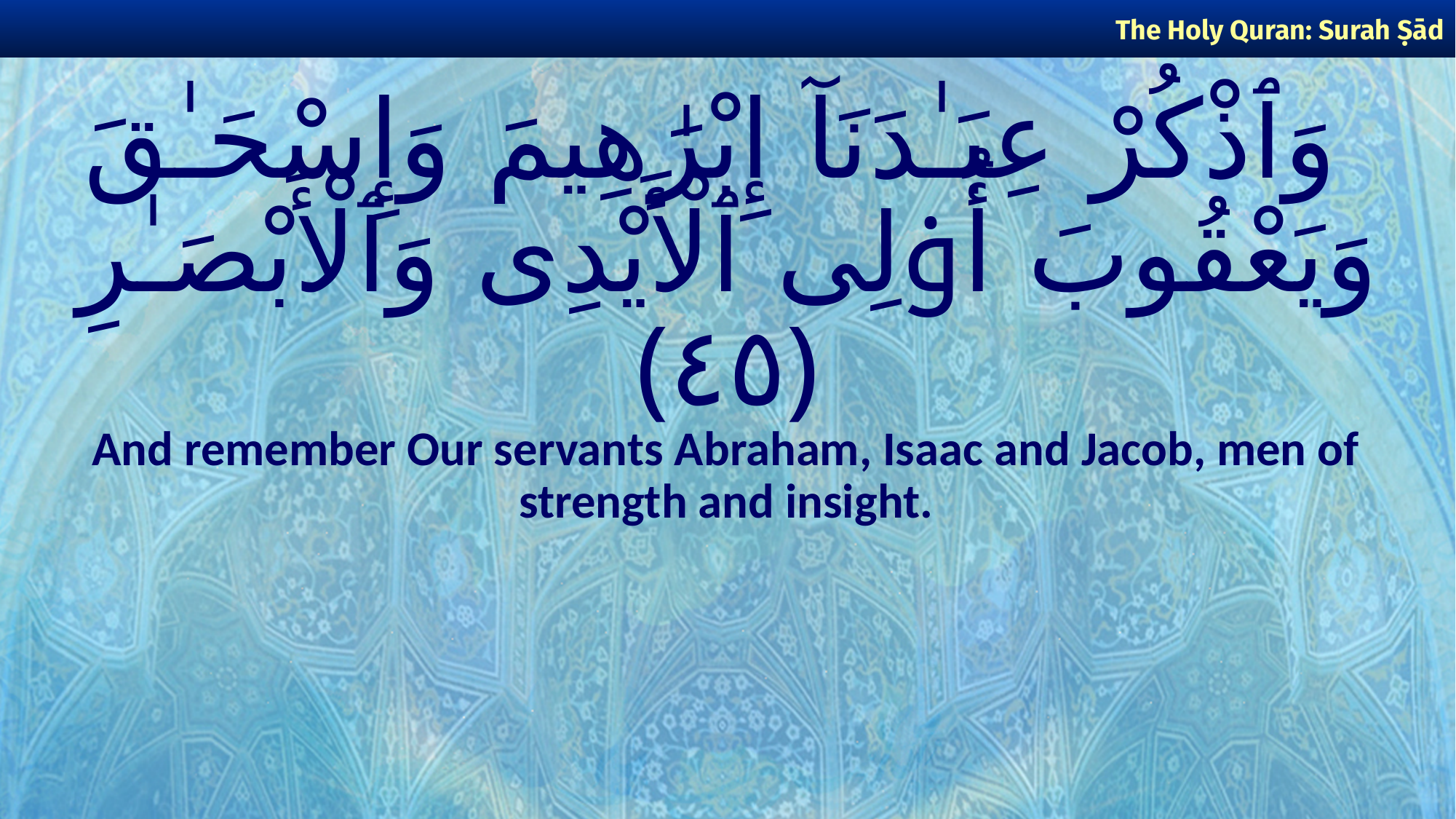

The Holy Quran: Surah Ṣād
# وَٱذْكُرْ عِبَـٰدَنَآ إِبْرَٰهِيمَ وَإِسْحَـٰقَ وَيَعْقُوبَ أُو۟لِى ٱلْأَيْدِى وَٱلْأَبْصَـٰرِ ﴿٤٥﴾
And remember Our servants Abraham, Isaac and Jacob, men of strength and insight.